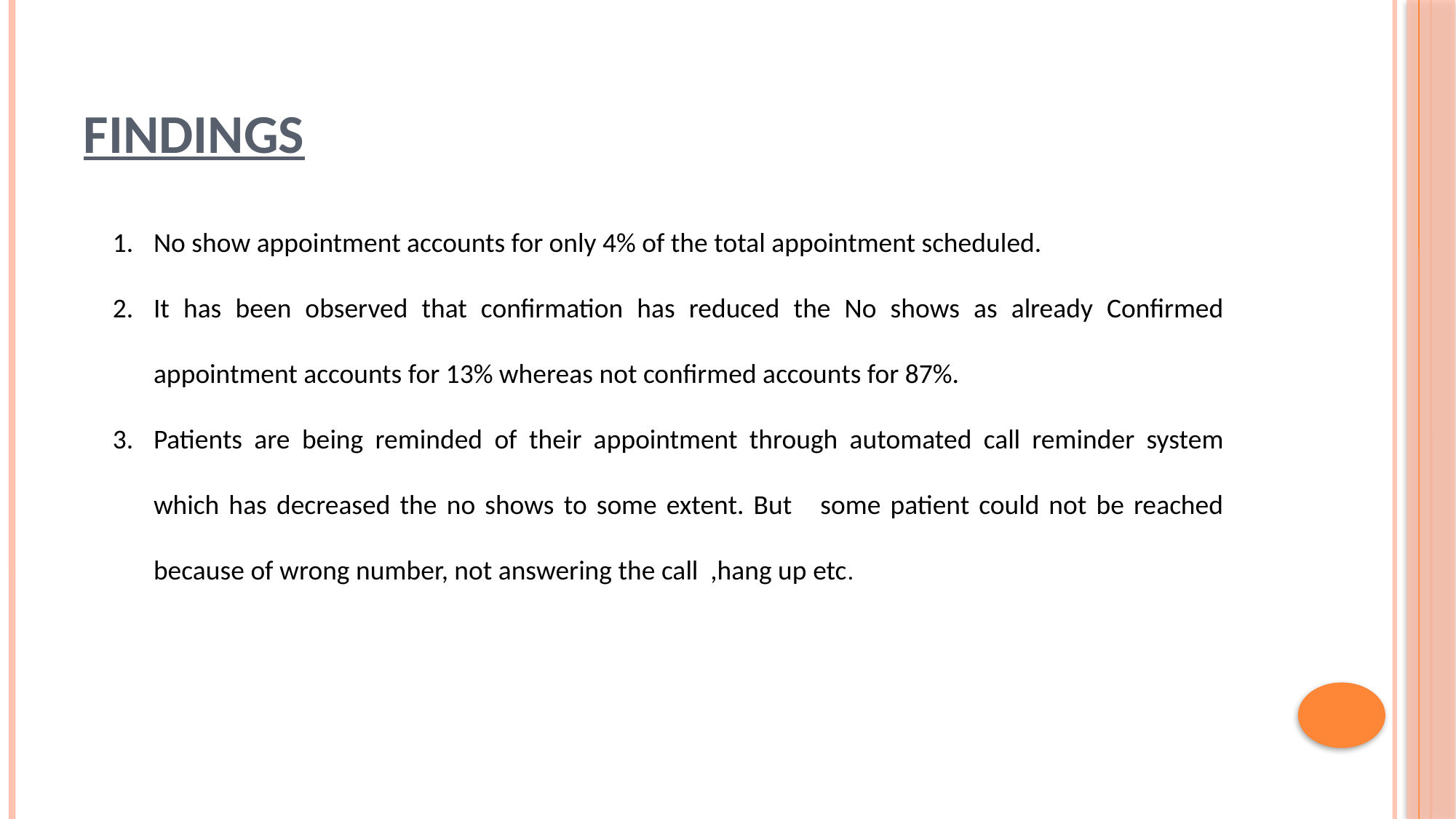

# FINDINGS
No show appointment accounts for only 4% of the total appointment scheduled.
It has been observed that confirmation has reduced the No shows as already Confirmed appointment accounts for 13% whereas not confirmed accounts for 87%.
Patients are being reminded of their appointment through automated call reminder system which has decreased the no shows to some extent. But   some patient could not be reached because of wrong number, not answering the call  ,hang up etc.